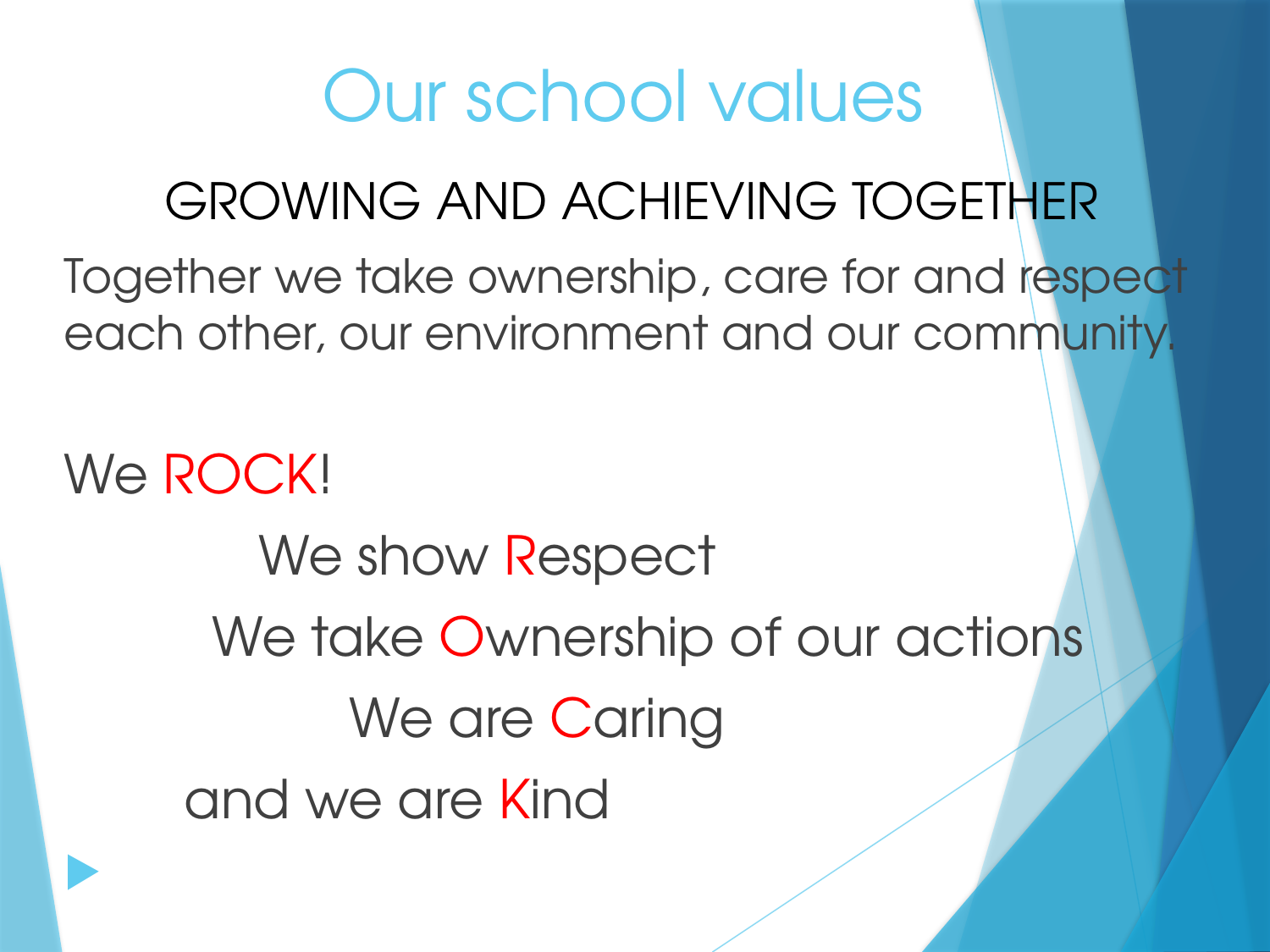

# Our school values
GROWING AND ACHIEVING TOGETHER
Together we take ownership, care for and respect each other, our environment and our community.

We ROCK!
	     We show Respect
          We take Ownership of our actions
		   We are Caring
	and we are Kind